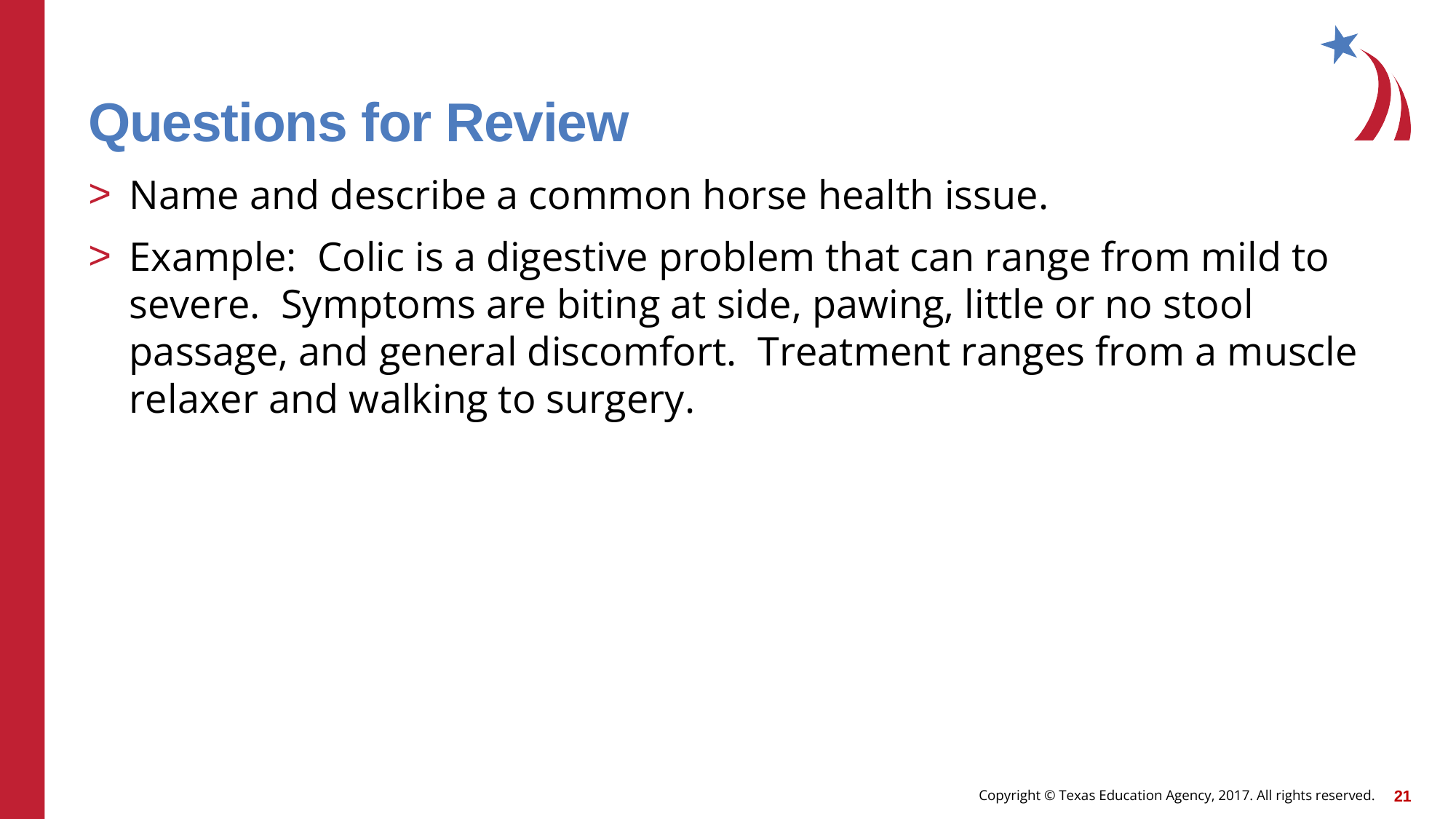

# Questions for Review
Name and describe a common horse health issue.
Example:  Colic is a digestive problem that can range from mild to severe.  Symptoms are biting at side, pawing, little or no stool passage, and general discomfort.  Treatment ranges from a muscle relaxer and walking to surgery.